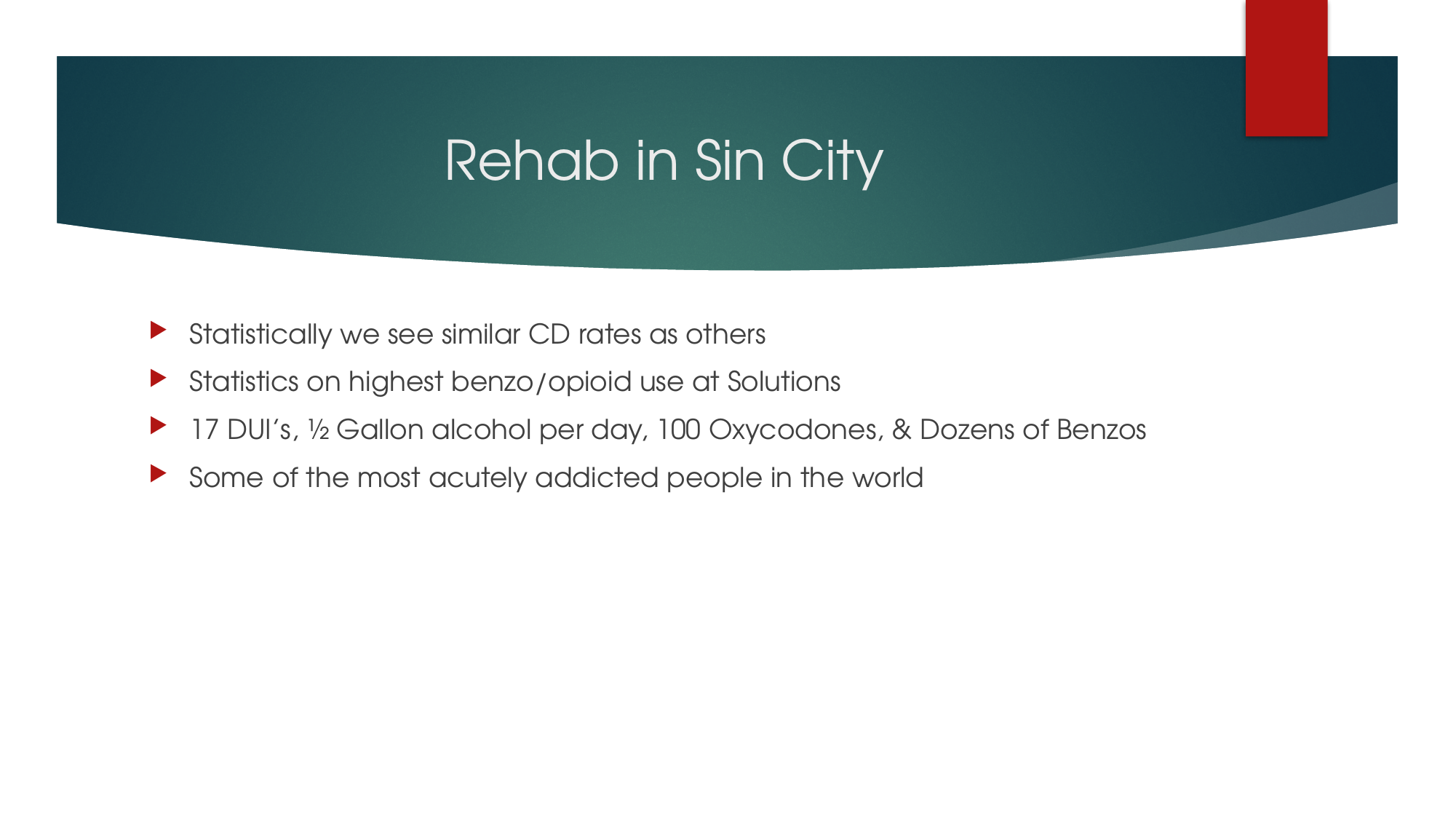

# Rehab in Sin City
Statistically we see similar CD rates as others
Statistics on highest benzo/opioid use at Solutions
17 DUI’s, ½ Gallon alcohol per day, 100 Oxycodones, & Dozens of Benzos
Some of the most acutely addicted people in the world